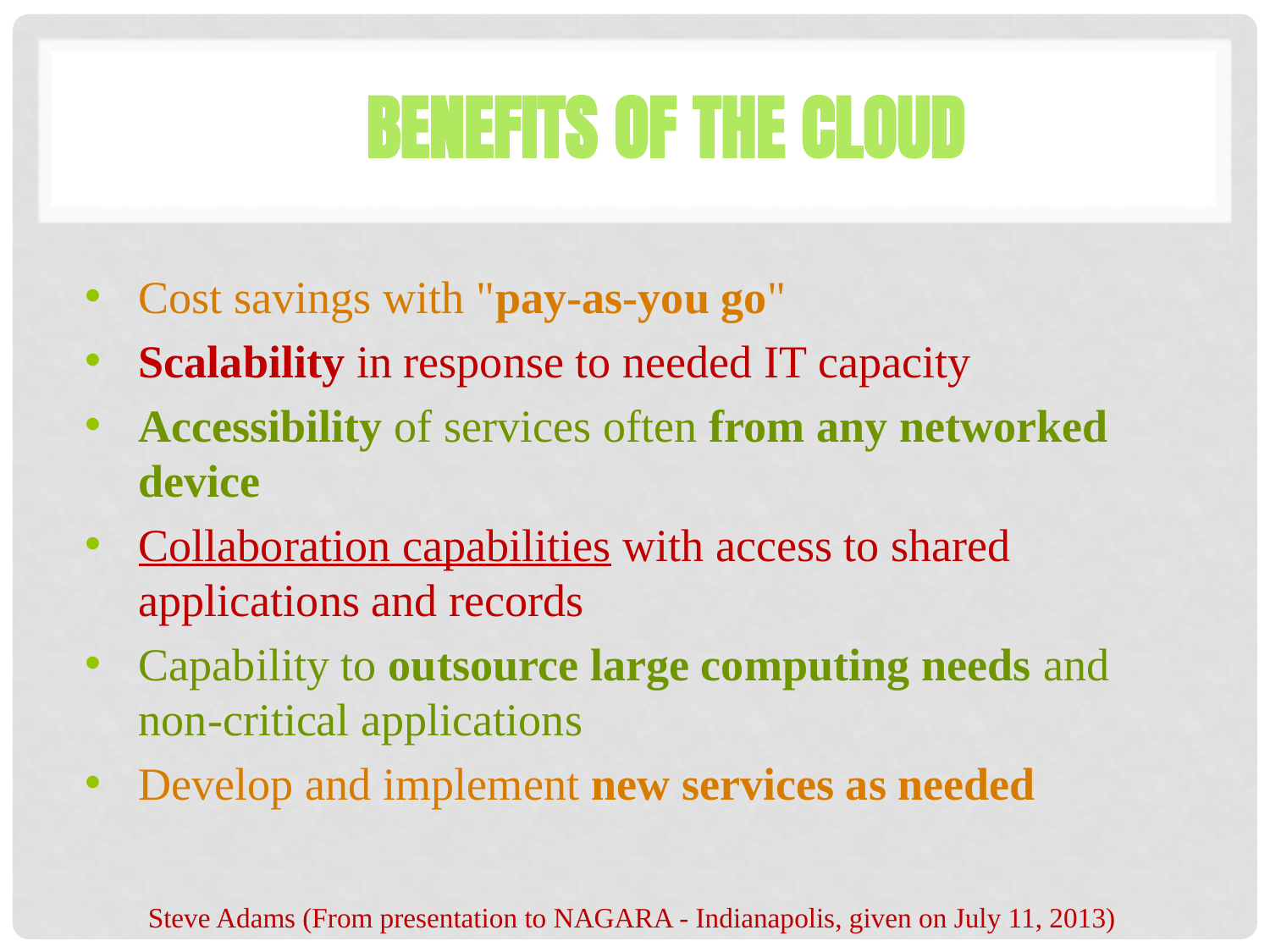

# Benefits of the Cloud
Cost savings with "pay-as-you go"
Scalability in response to needed IT capacity
Accessibility of services often from any networked device
Collaboration capabilities with access to shared applications and records
Capability to outsource large computing needs and non-critical applications
Develop and implement new services as needed

Steve Adams (From presentation to NAGARA - Indianapolis, given on July 11, 2013)